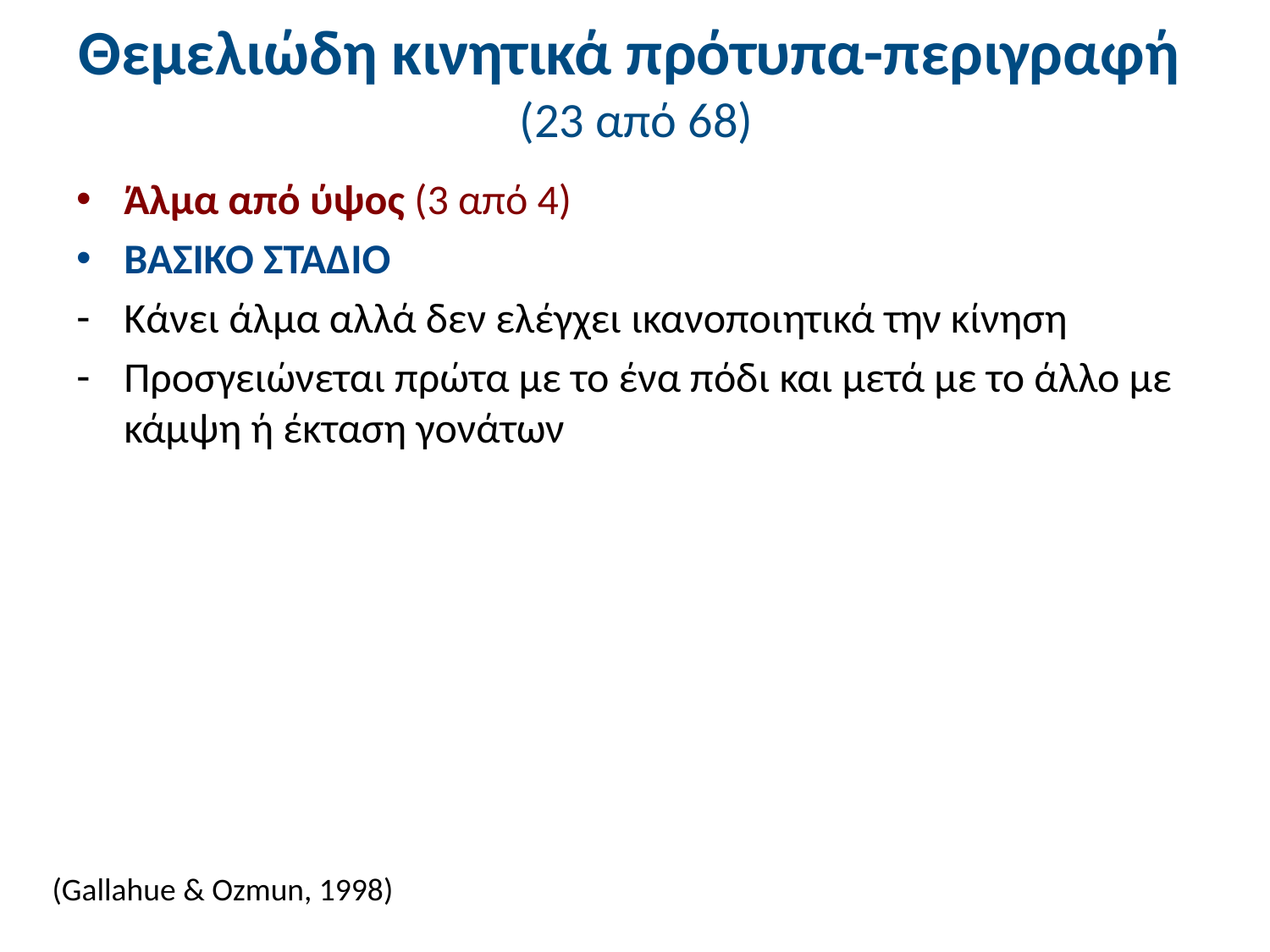

# Θεμελιώδη κινητικά πρότυπα-περιγραφή (23 από 68)
Άλμα από ύψος (3 από 4)
ΒΑΣΙΚΟ ΣΤΑΔΙΟ
Κάνει άλμα αλλά δεν ελέγχει ικανοποιητικά την κίνηση
Προσγειώνεται πρώτα με το ένα πόδι και μετά με το άλλο με κάμψη ή έκταση γονάτων

(Gallahue & Ozmun, 1998)